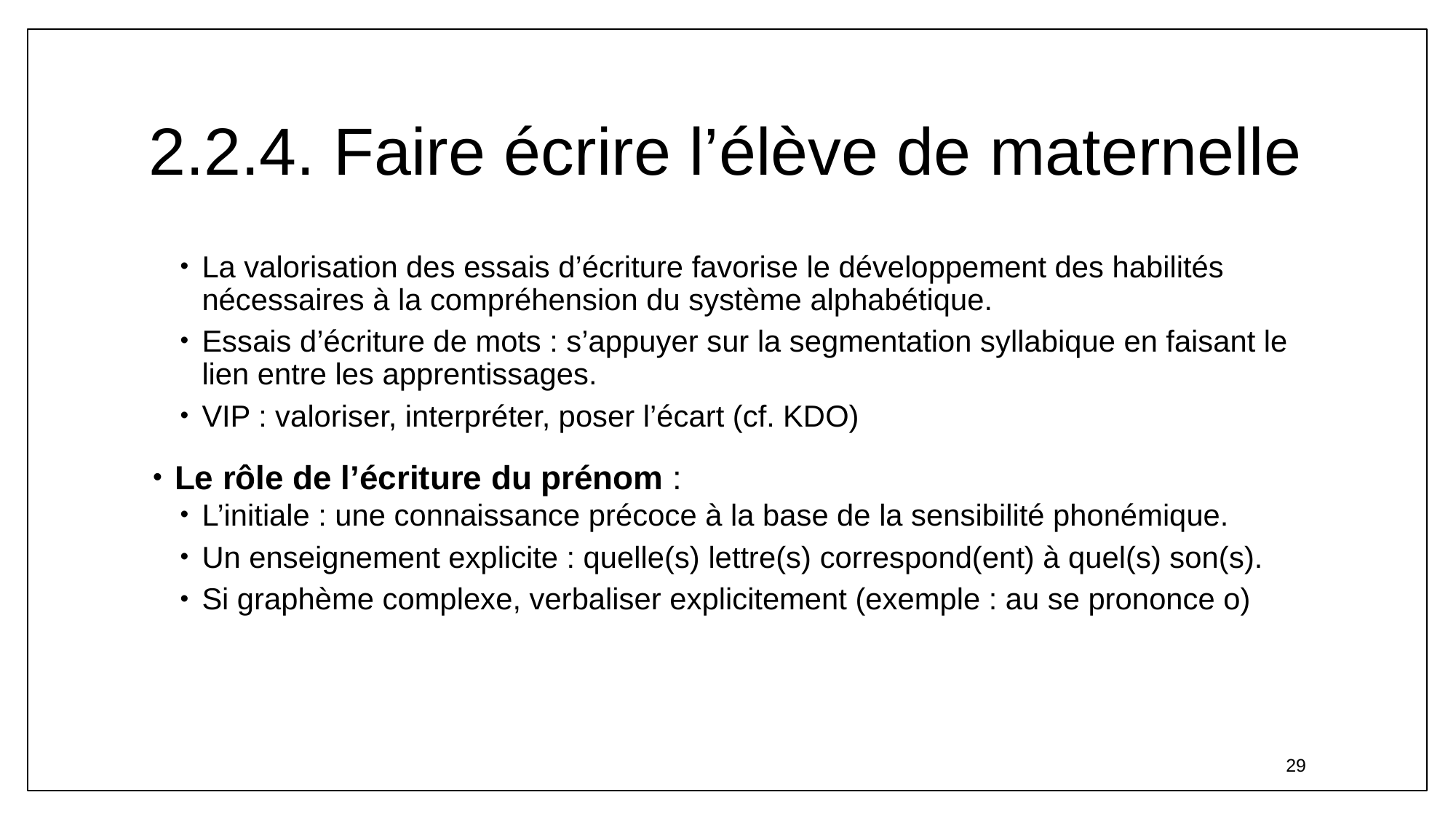

# 2.2.4. Faire écrire l’élève de maternelle
La valorisation des essais d’écriture favorise le développement des habilités nécessaires à la compréhension du système alphabétique.
Essais d’écriture de mots : s’appuyer sur la segmentation syllabique en faisant le lien entre les apprentissages.
VIP : valoriser, interpréter, poser l’écart (cf. KDO)
Le rôle de l’écriture du prénom :
L’initiale : une connaissance précoce à la base de la sensibilité phonémique.
Un enseignement explicite : quelle(s) lettre(s) correspond(ent) à quel(s) son(s).
Si graphème complexe, verbaliser explicitement (exemple : au se prononce o)

29